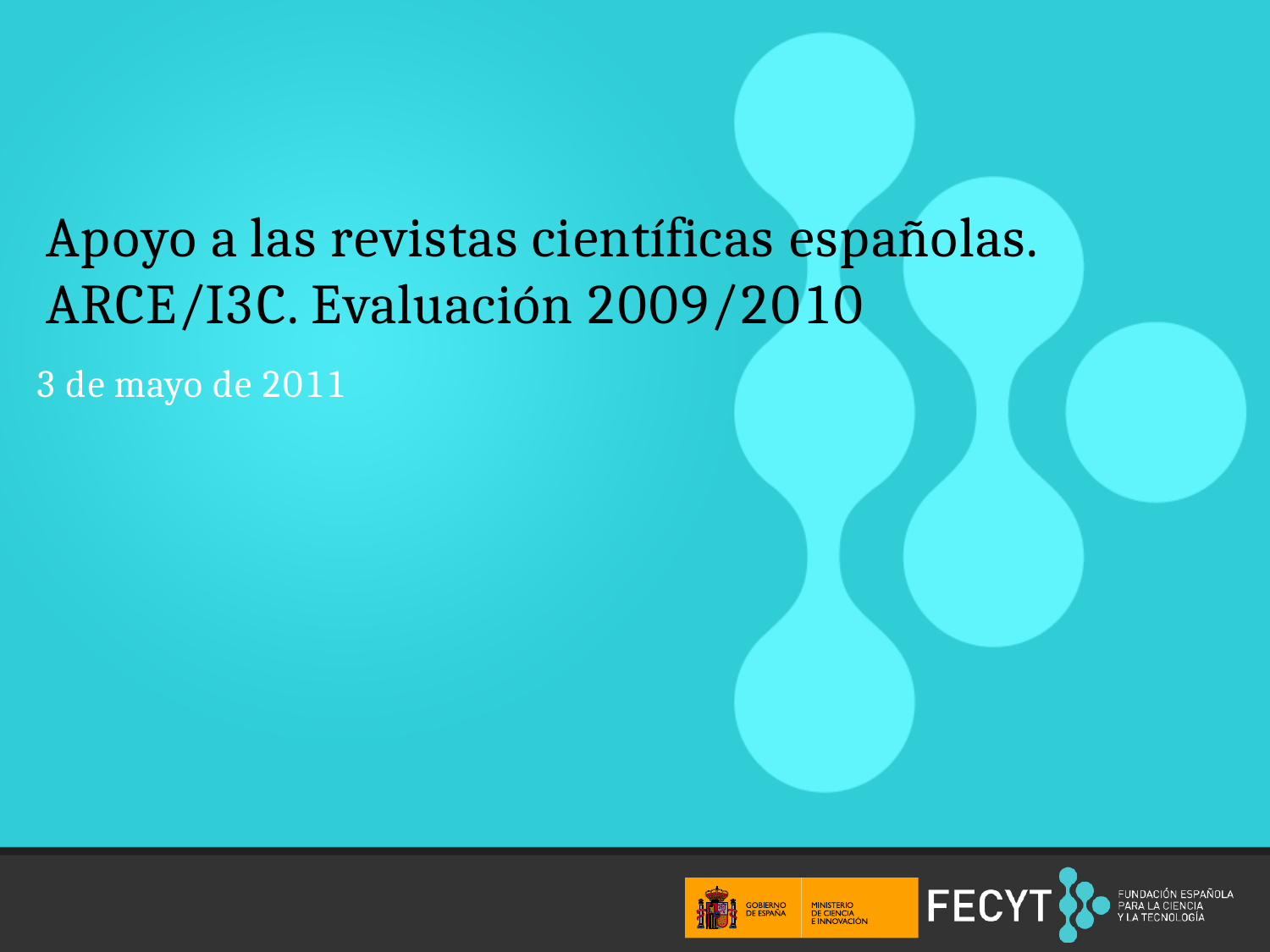

Apoyo a las revistas científicas españolas. ARCE/I3C. Evaluación 2009/2010
3 de mayo de 2011